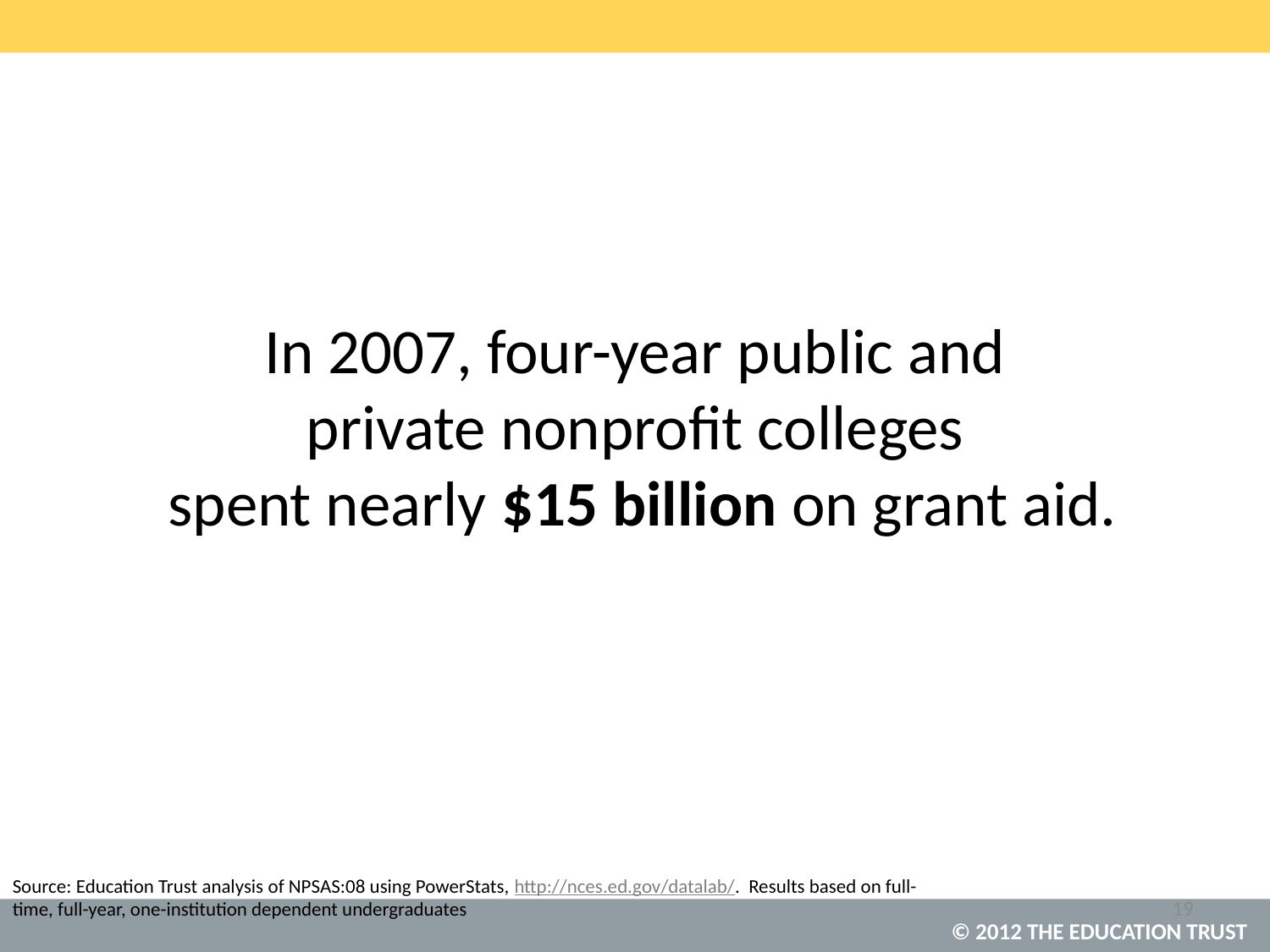

In 2007, four-year public and
private nonprofit colleges
spent nearly $15 billion on grant aid.
Source: Education Trust analysis of NPSAS:08 using PowerStats, http://nces.ed.gov/datalab/.  Results based on full-time, full-year, one-institution dependent undergraduates
19